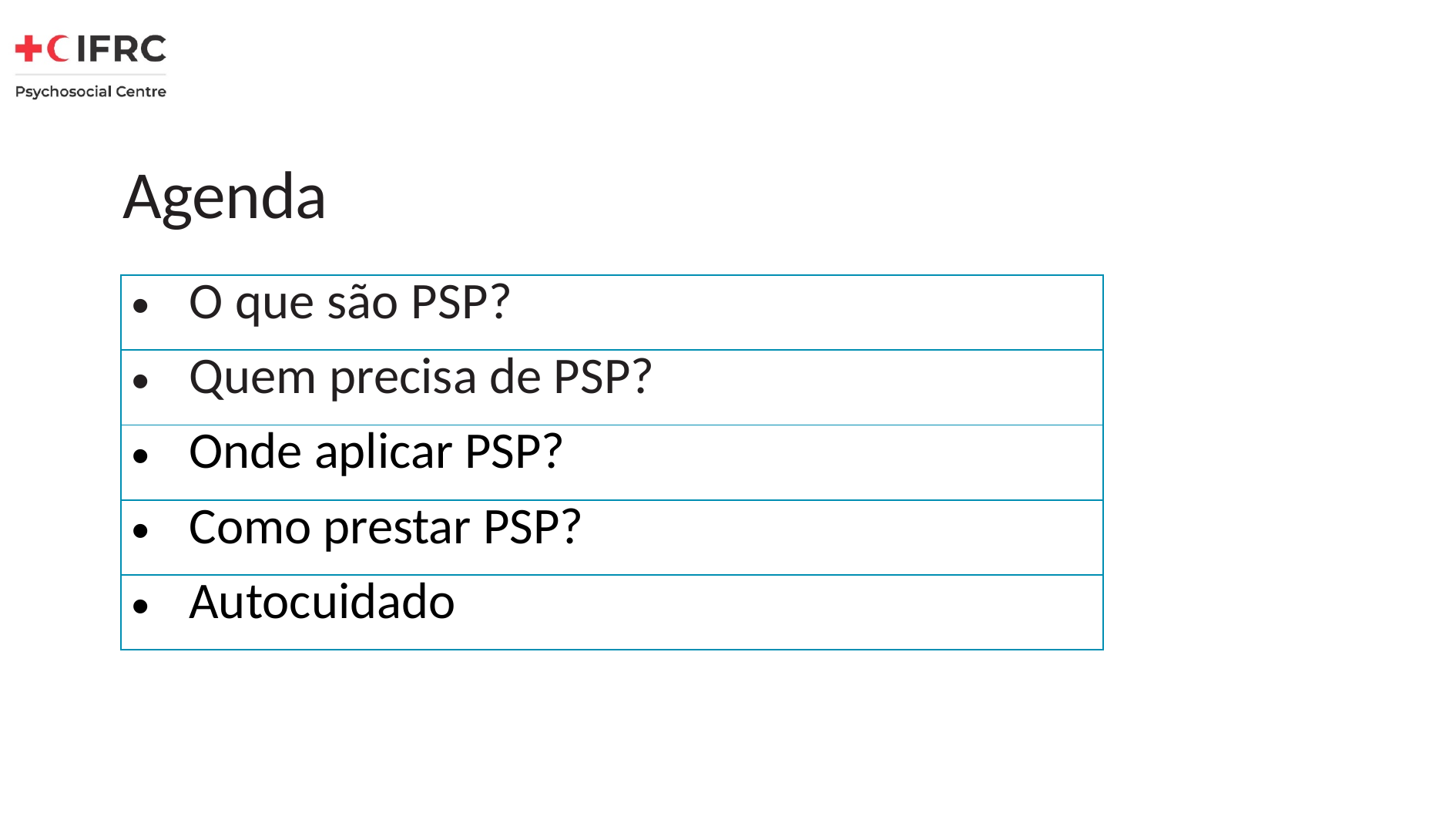

Agenda
| O que são PSP? |
| --- |
| Quem precisa de PSP? |
| Onde aplicar PSP? |
| Como prestar PSP? |
| Autocuidado |